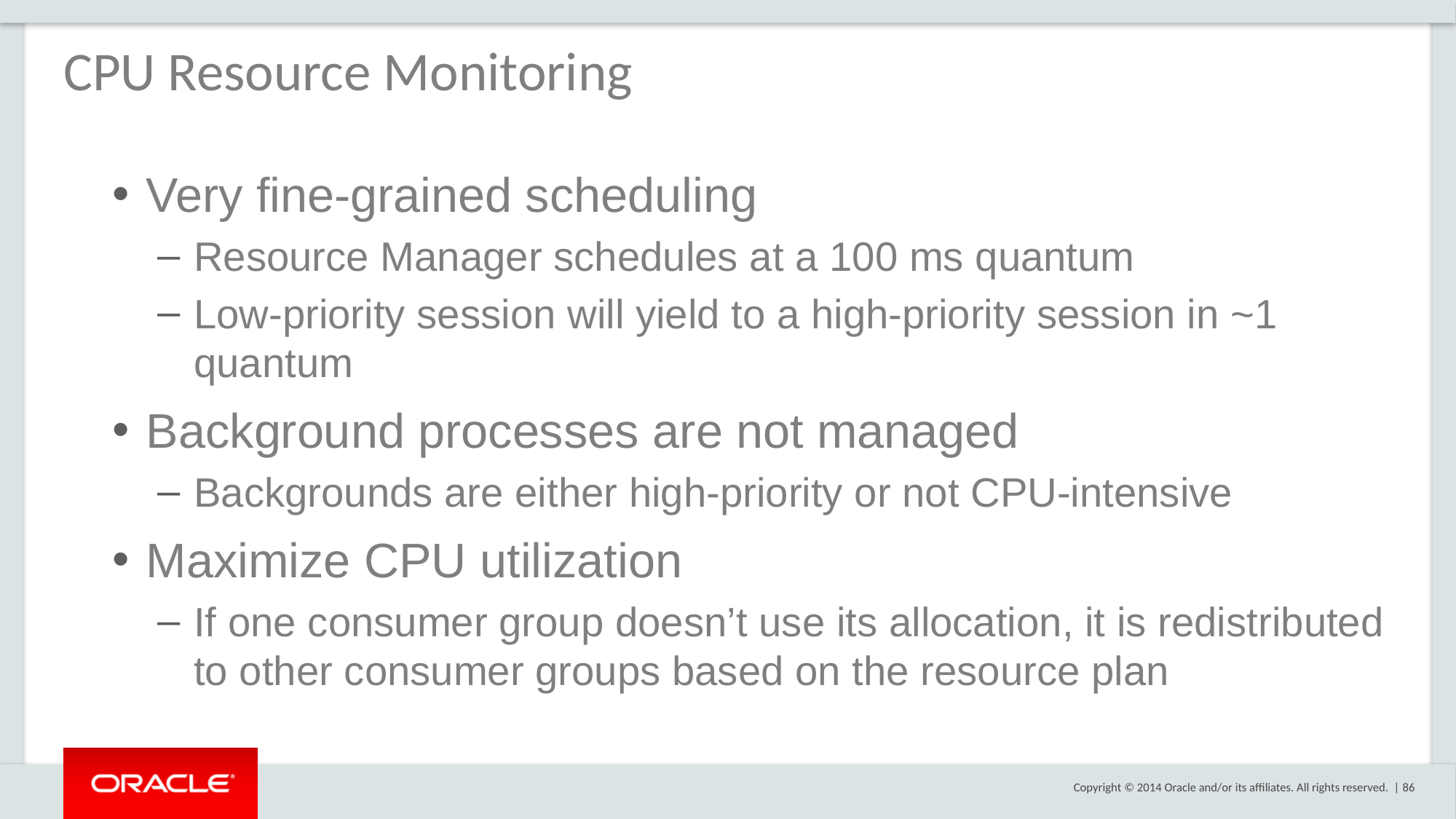

CPU Resource Monitoring
Very fine-grained scheduling
Resource Manager schedules at a 100 ms quantum
Low-priority session will yield to a high-priority session in ~1 quantum
Background processes are not managed
Backgrounds are either high-priority or not CPU-intensive
Maximize CPU utilization
If one consumer group doesn’t use its allocation, it is redistributed to other consumer groups based on the resource plan